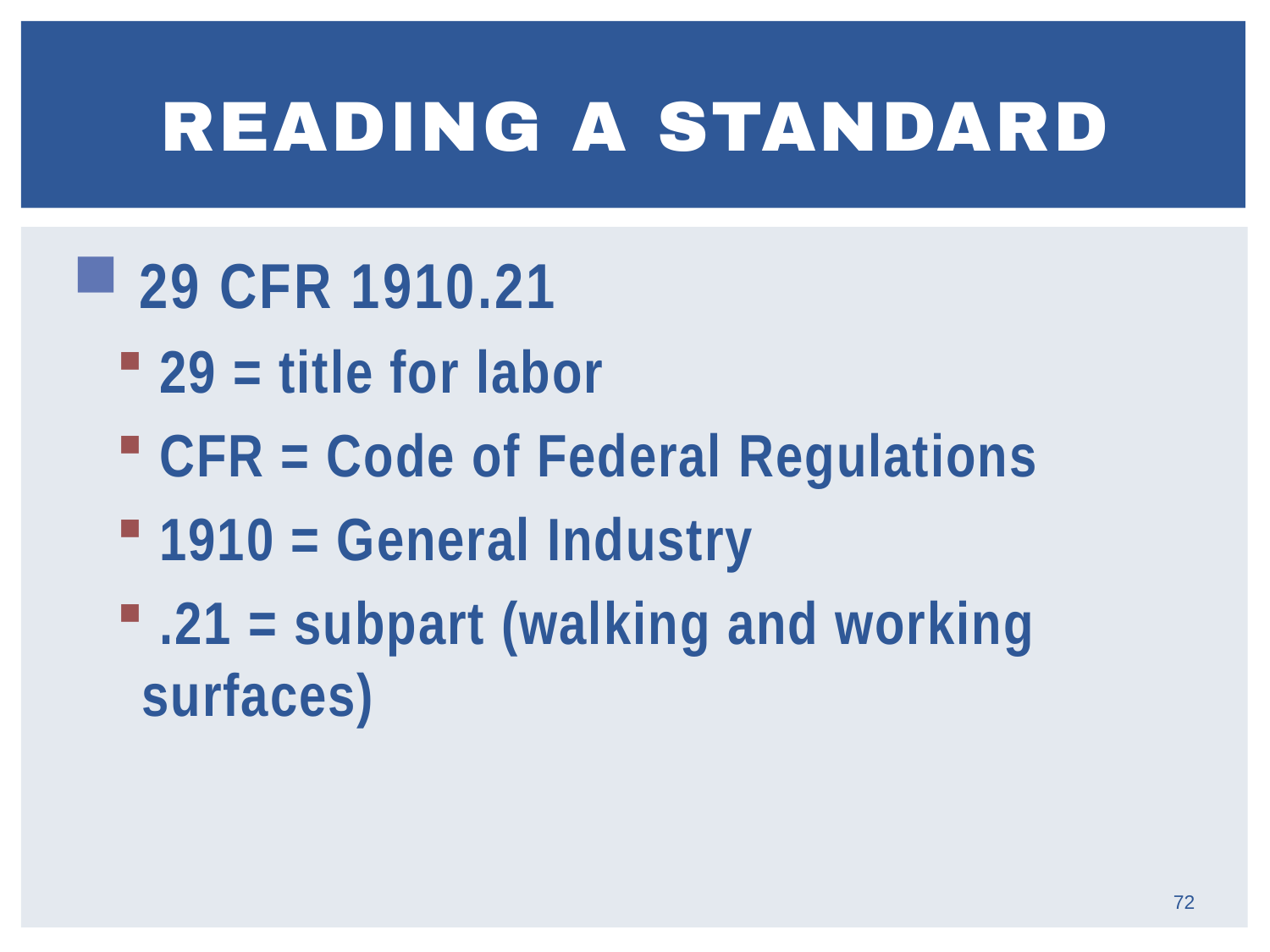

# Reading a standard
 29 CFR 1910.21
 29 = title for labor
 CFR = Code of Federal Regulations
 1910 = General Industry
 .21 = subpart (walking and working surfaces)
72